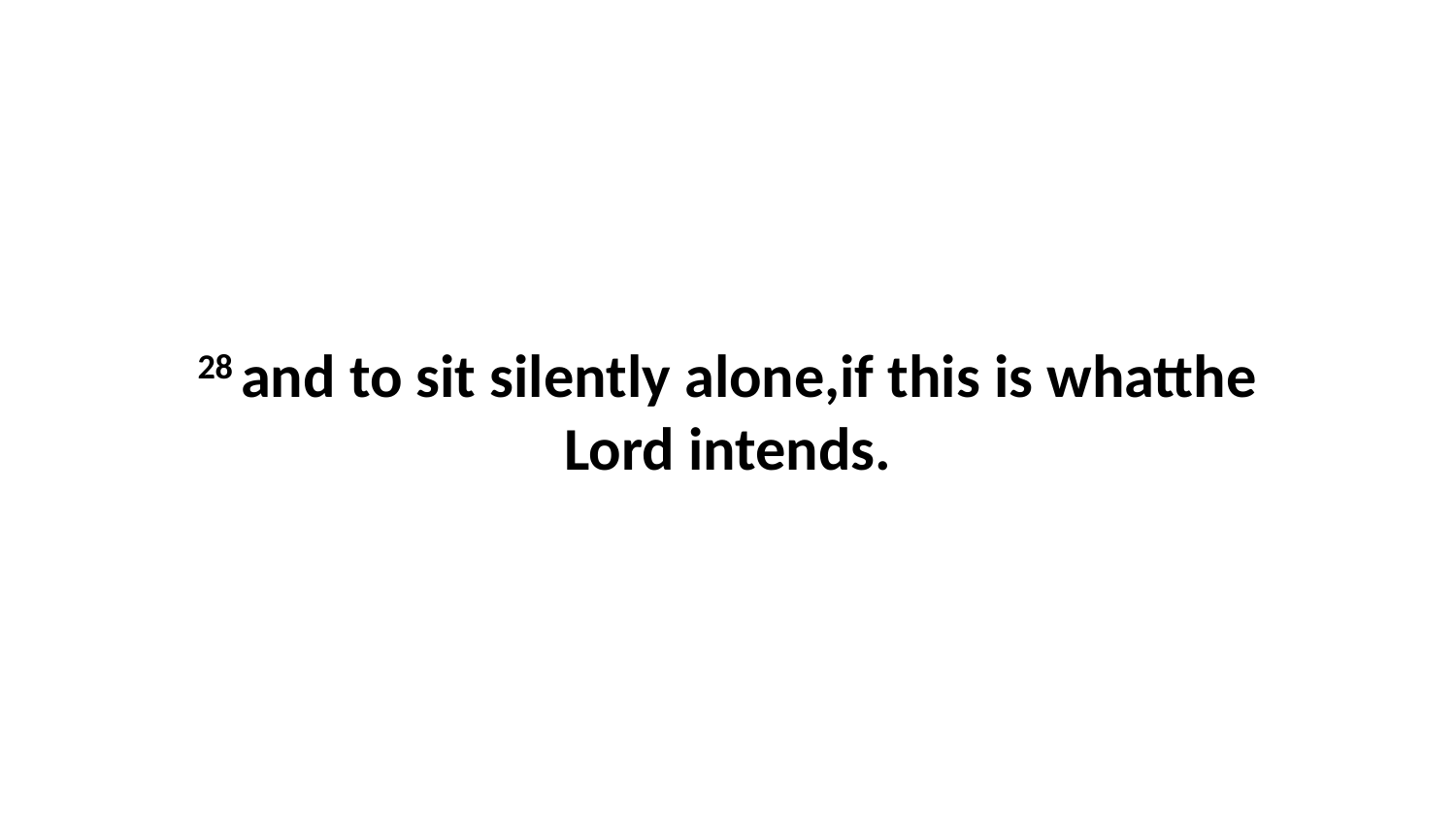

28 and to sit silently alone,if this is whatthe Lord intends.